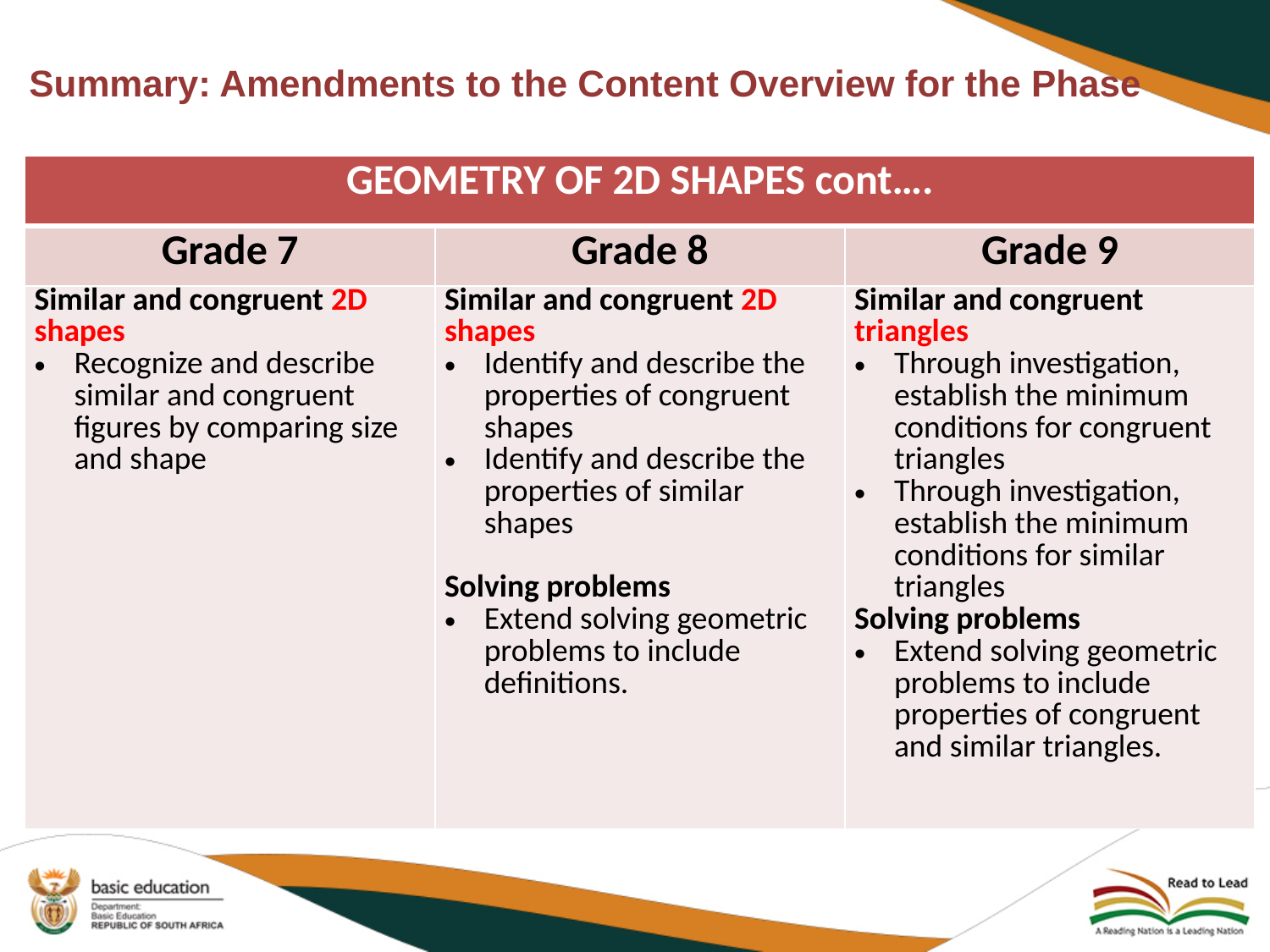

# Summary: Amendments to the Content Overview for the Phase
| GEOMETRY OF 2D SHAPES cont…. |  |  |
| --- | --- | --- |
| Grade 7 | Grade 8 | Grade 9 |
| Similar and congruent 2D shapes Recognize and describe similar and congruent figures by comparing size and shape | Similar and congruent 2D shapes Identify and describe the properties of congruent shapes Identify and describe the properties of similar shapes Solving problems Extend solving geometric problems to include definitions. | Similar and congruent triangles Through investigation, establish the minimum conditions for congruent triangles Through investigation, establish the minimum conditions for similar triangles Solving problems Extend solving geometric problems to include properties of congruent and similar triangles. |